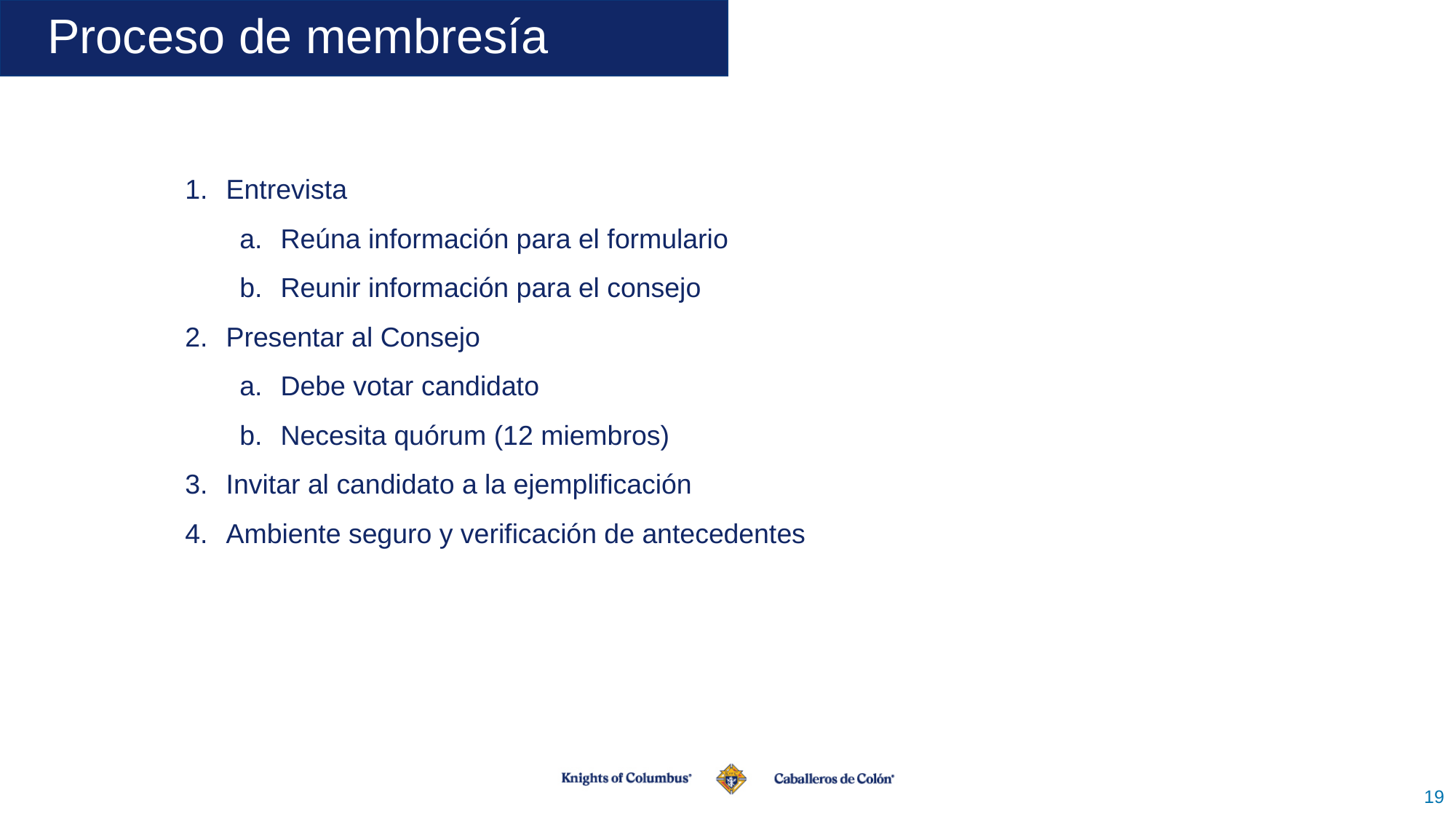

# Proceso de membresía
Entrevista
Reúna información para el formulario
Reunir información para el consejo
Presentar al Consejo
Debe votar candidato
Necesita quórum (12 miembros)
Invitar al candidato a la ejemplificación
Ambiente seguro y verificación de antecedentes

19